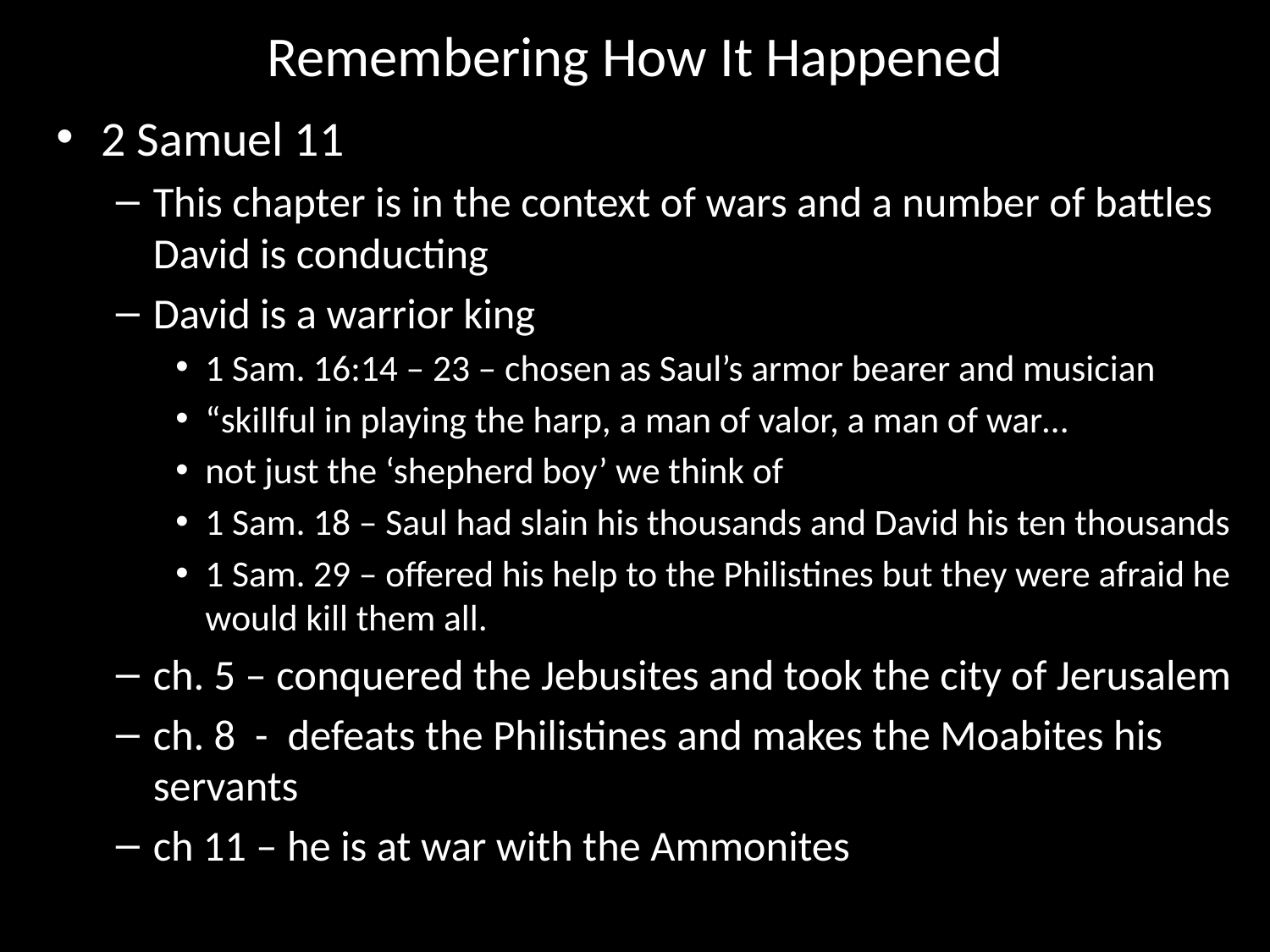

# Remembering How It Happened
2 Samuel 11
This chapter is in the context of wars and a number of battles David is conducting
David is a warrior king
1 Sam. 16:14 – 23 – chosen as Saul’s armor bearer and musician
“skillful in playing the harp, a man of valor, a man of war…
not just the ‘shepherd boy’ we think of
1 Sam. 18 – Saul had slain his thousands and David his ten thousands
1 Sam. 29 – offered his help to the Philistines but they were afraid he would kill them all.
ch. 5 – conquered the Jebusites and took the city of Jerusalem
ch. 8  -  defeats the Philistines and makes the Moabites his servants
ch 11 – he is at war with the Ammonites